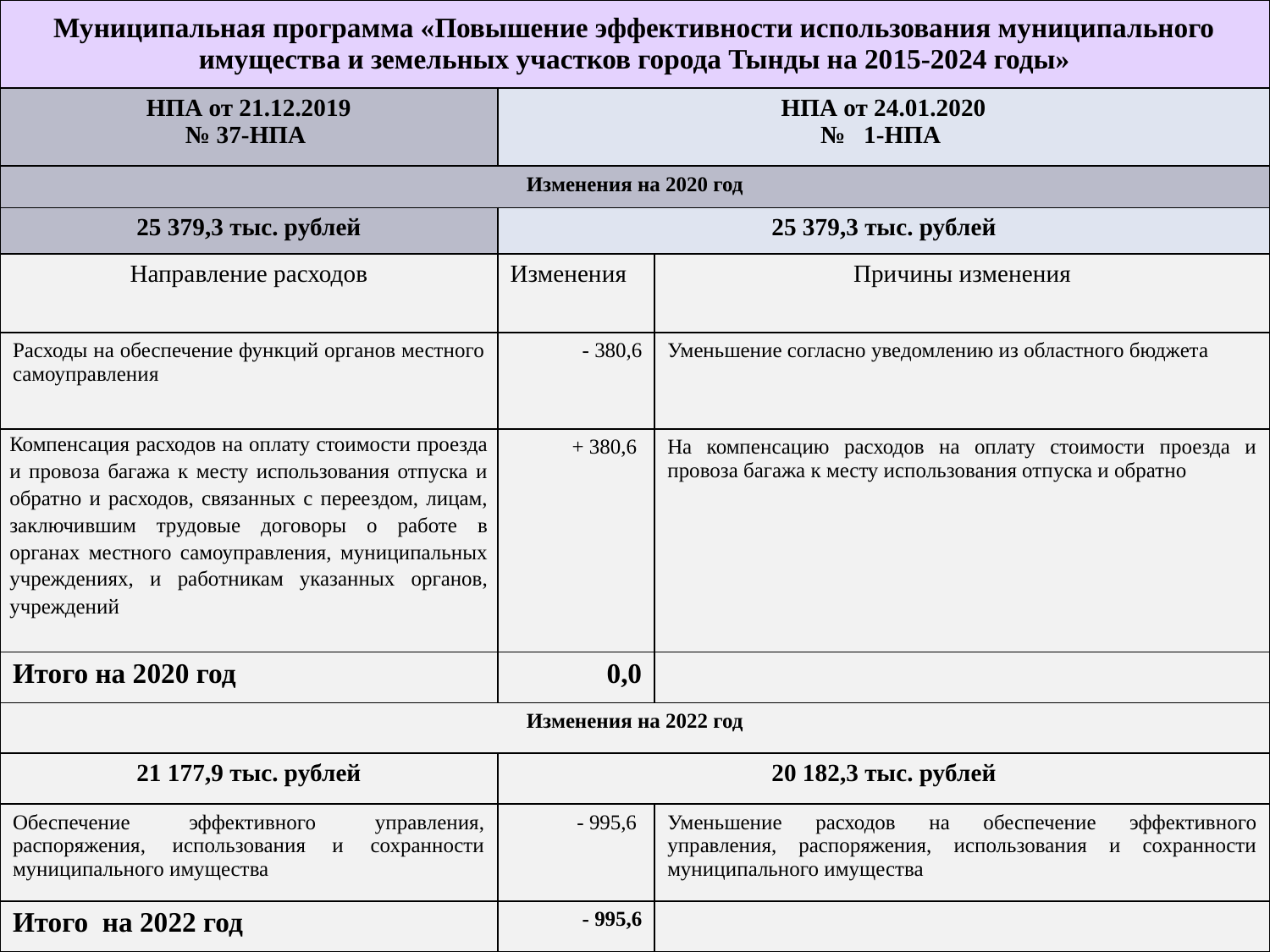

| Муниципальная программа «Повышение эффективности использования муниципального имущества и земельных участков города Тынды на 2015-2024 годы» |  |  |
| --- | --- | --- |
| НПА от 21.12.2019 № 37-НПА | НПА от 24.01.2020 № 1-НПА |  |
| Изменения на 2020 год |  |  |
| 25 379,3 тыс. рублей | 25 379,3 тыс. рублей |  |
| Направление расходов | Изменения | Причины изменения |
| Расходы на обеспечение функций органов местного самоуправления | - 380,6 | Уменьшение согласно уведомлению из областного бюджета |
| Компенсация расходов на оплату стоимости проезда и провоза багажа к месту использования отпуска и обратно и расходов, связанных с переездом, лицам, заключившим трудовые договоры о работе в органах местного самоуправления, муниципальных учреждениях, и работникам указанных органов, учреждений | + 380,6 | На компенсацию расходов на оплату стоимости проезда и провоза багажа к месту использования отпуска и обратно |
| Итого на 2020 год | 0,0 |  |
| Изменения на 2022 год |  |  |
| 21 177,9 тыс. рублей | 20 182,3 тыс. рублей |  |
| Обеспечение эффективного управления, распоряжения, использования и сохранности муниципального имущества | - 995,6 | Уменьшение расходов на обеспечение эффективного управления, распоряжения, использования и сохранности муниципального имущества |
| Итого на 2022 год | - 995,6 |  |
13